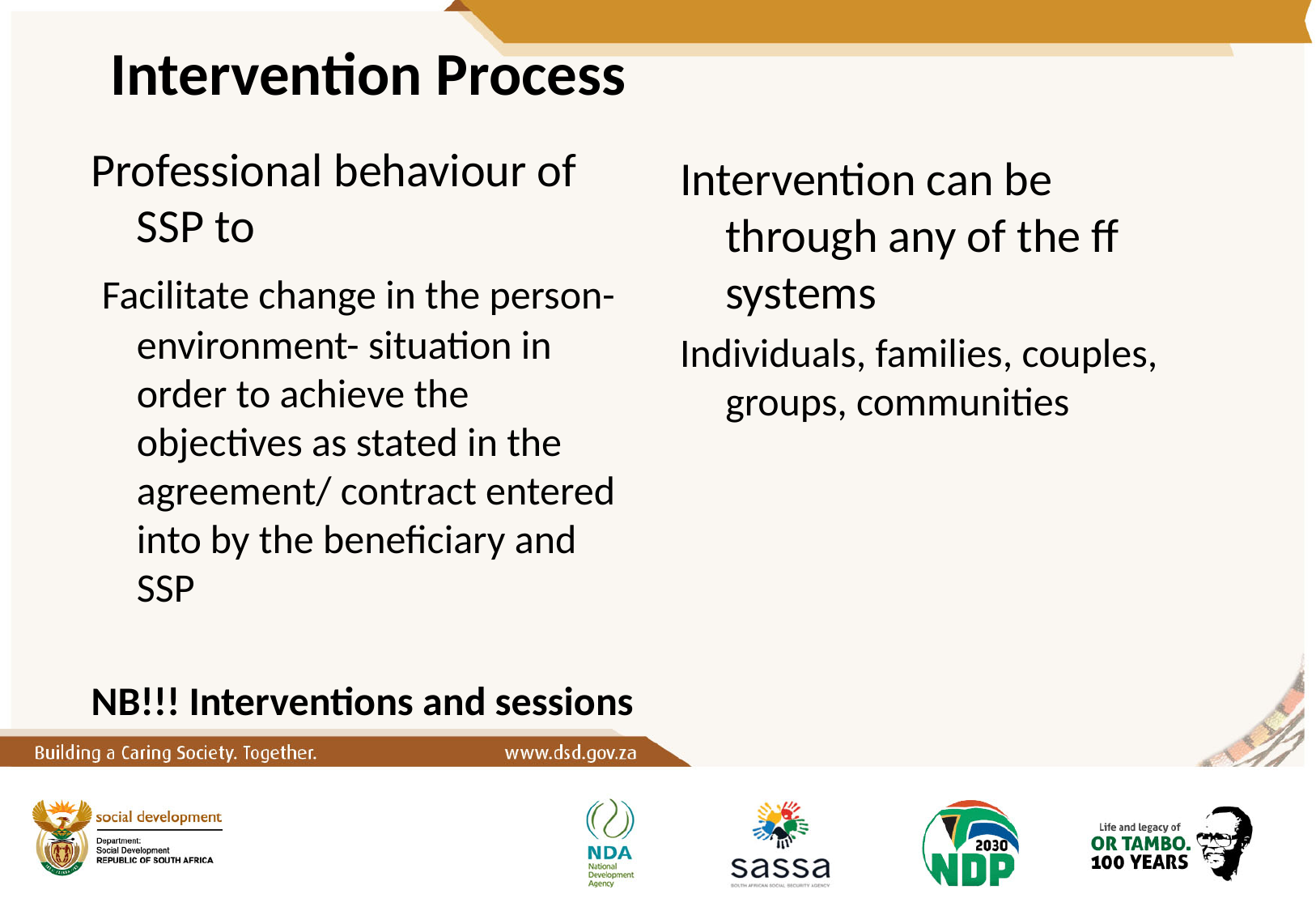

# Intervention Process
Professional behaviour of SSP to
 Facilitate change in the person-environment- situation in order to achieve the objectives as stated in the agreement/ contract entered into by the beneficiary and SSP

NB!!! Interventions and sessions
Intervention can be through any of the ff systems
Individuals, families, couples, groups, communities